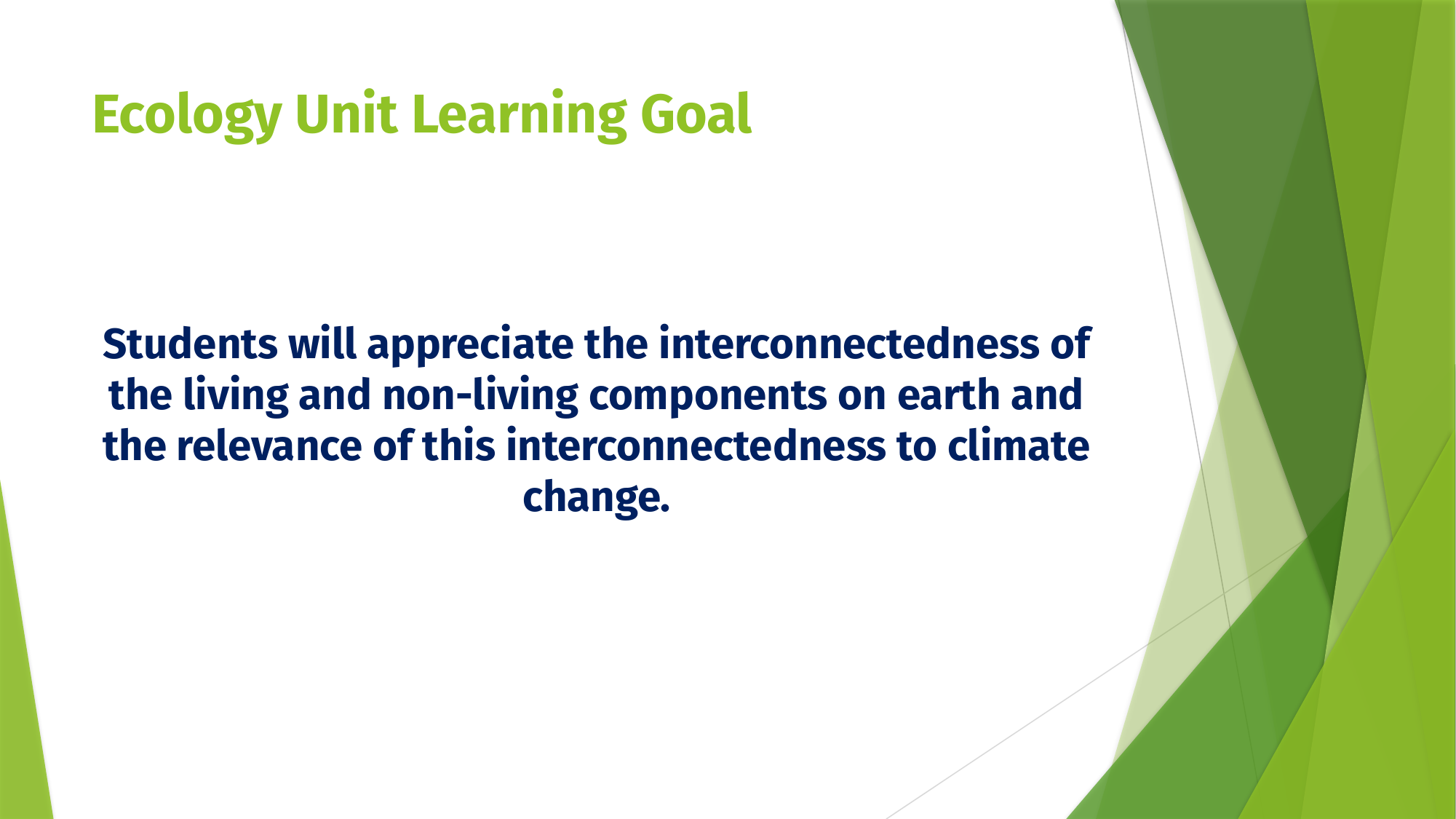

# Ecology Unit Learning Goal

Students will appreciate the interconnectedness of the living and non-living components on earth and the relevance of this interconnectedness to climate change.